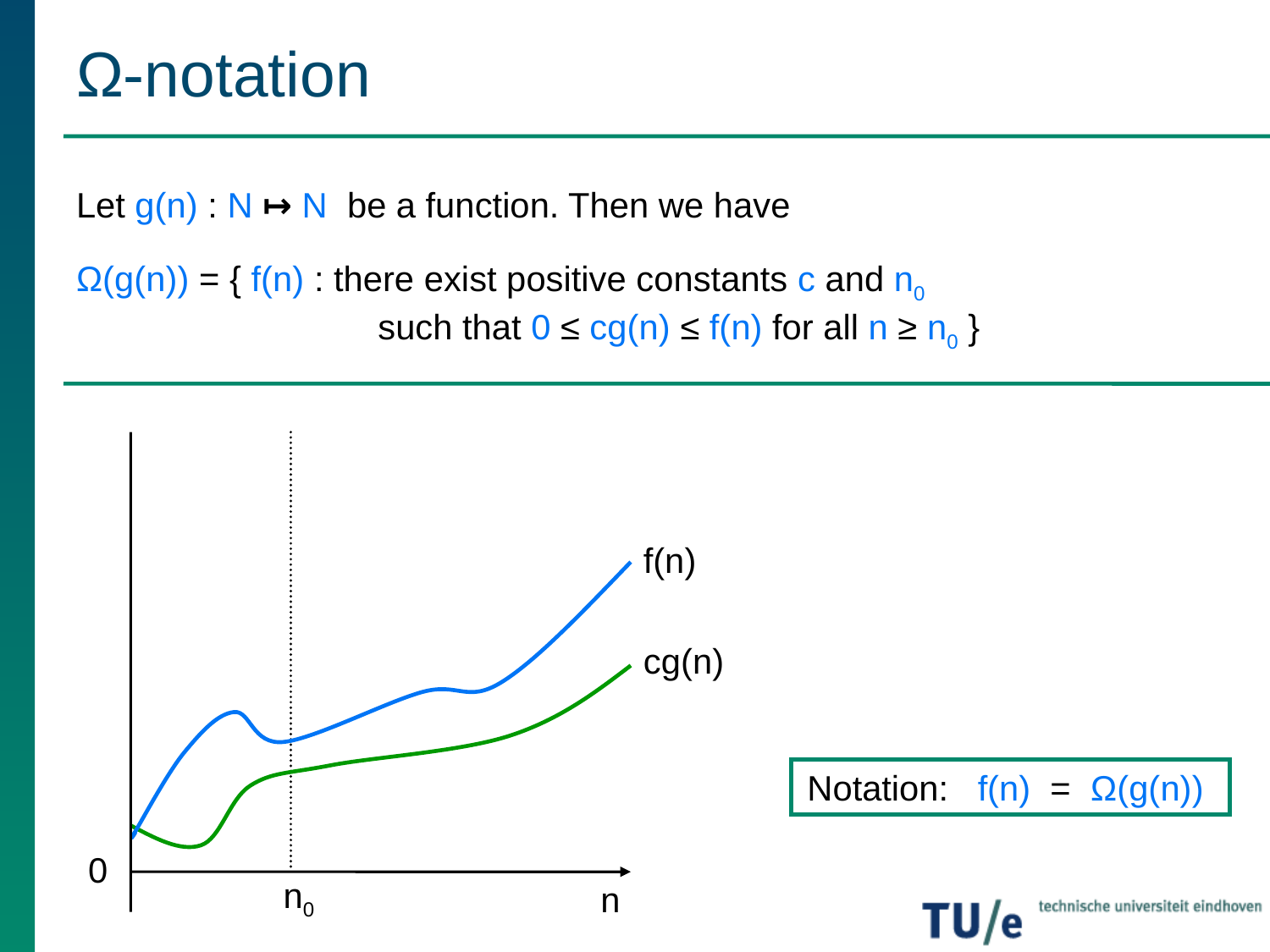

# Ω-notation
Let g(n) : N ↦ N  be a function. Then we have

Ω(g(n)) = { f(n) : there exist positive constants c and n0
	     	such that 0 ≤ cg(n) ≤ f(n) for all n ≥ n0 }

f(n)

cg(n)

0
n0
n

Notation:   f(n)  =  Ω(g(n))